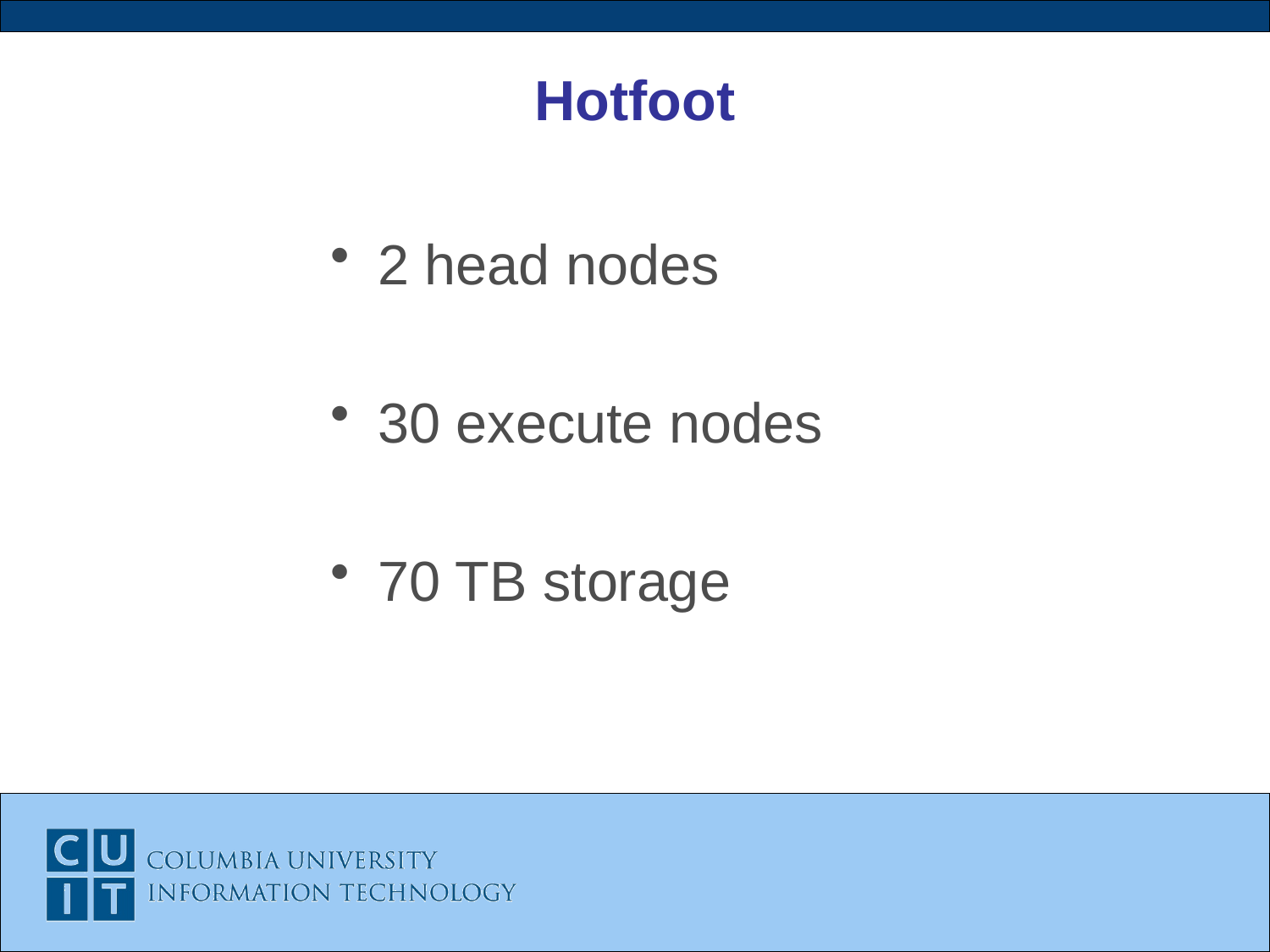

# Hotfoot
2 head nodes

30 execute nodes

70 TB storage